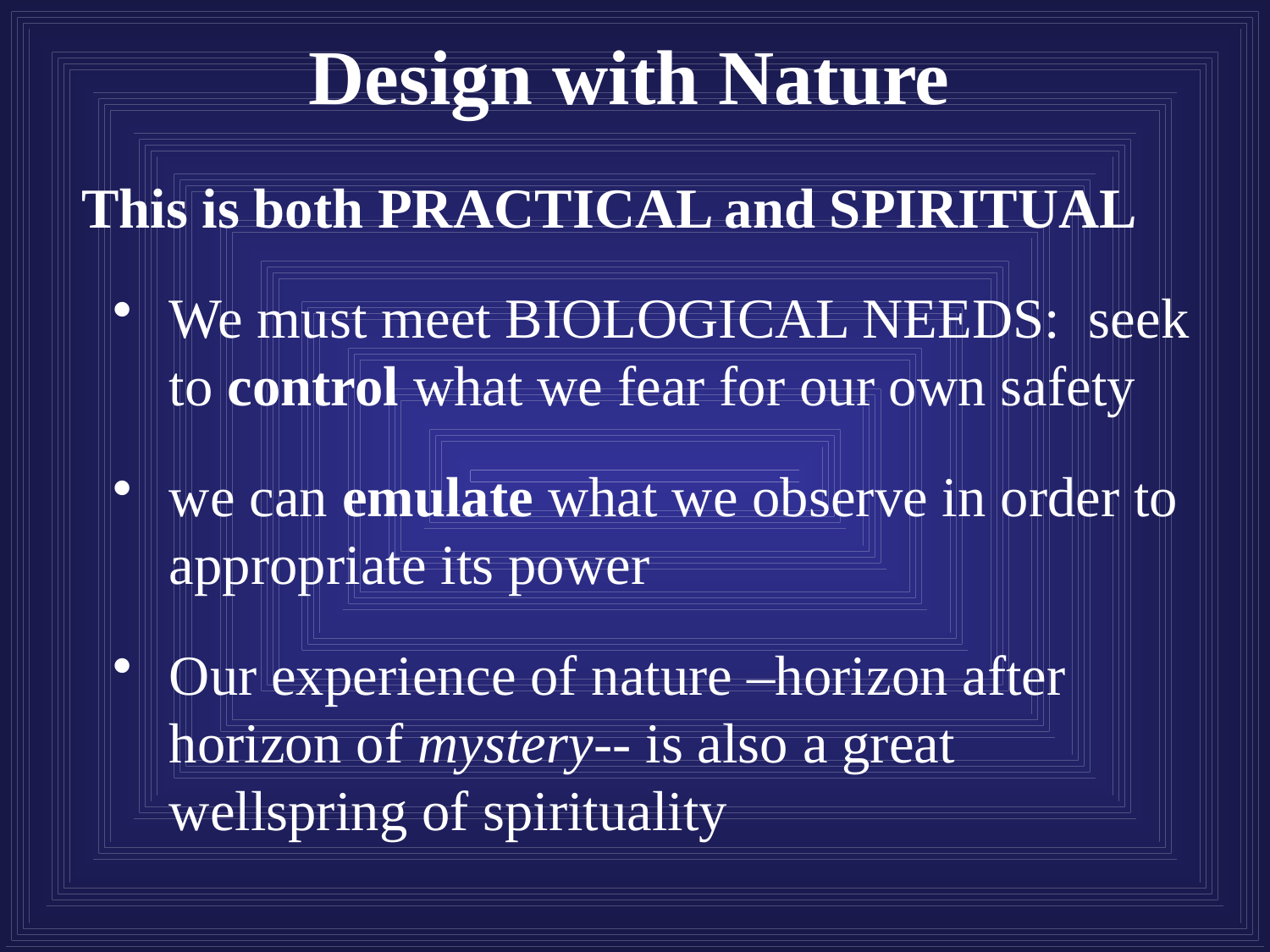

Design with Nature
This is both PRACTICAL and SPIRITUAL
We must meet BIOLOGICAL NEEDS:  seek to control what we fear for our own safety
we can emulate what we observe in order to appropriate its power
Our experience of nature –horizon after horizon of mystery-- is also a great wellspring of spirituality